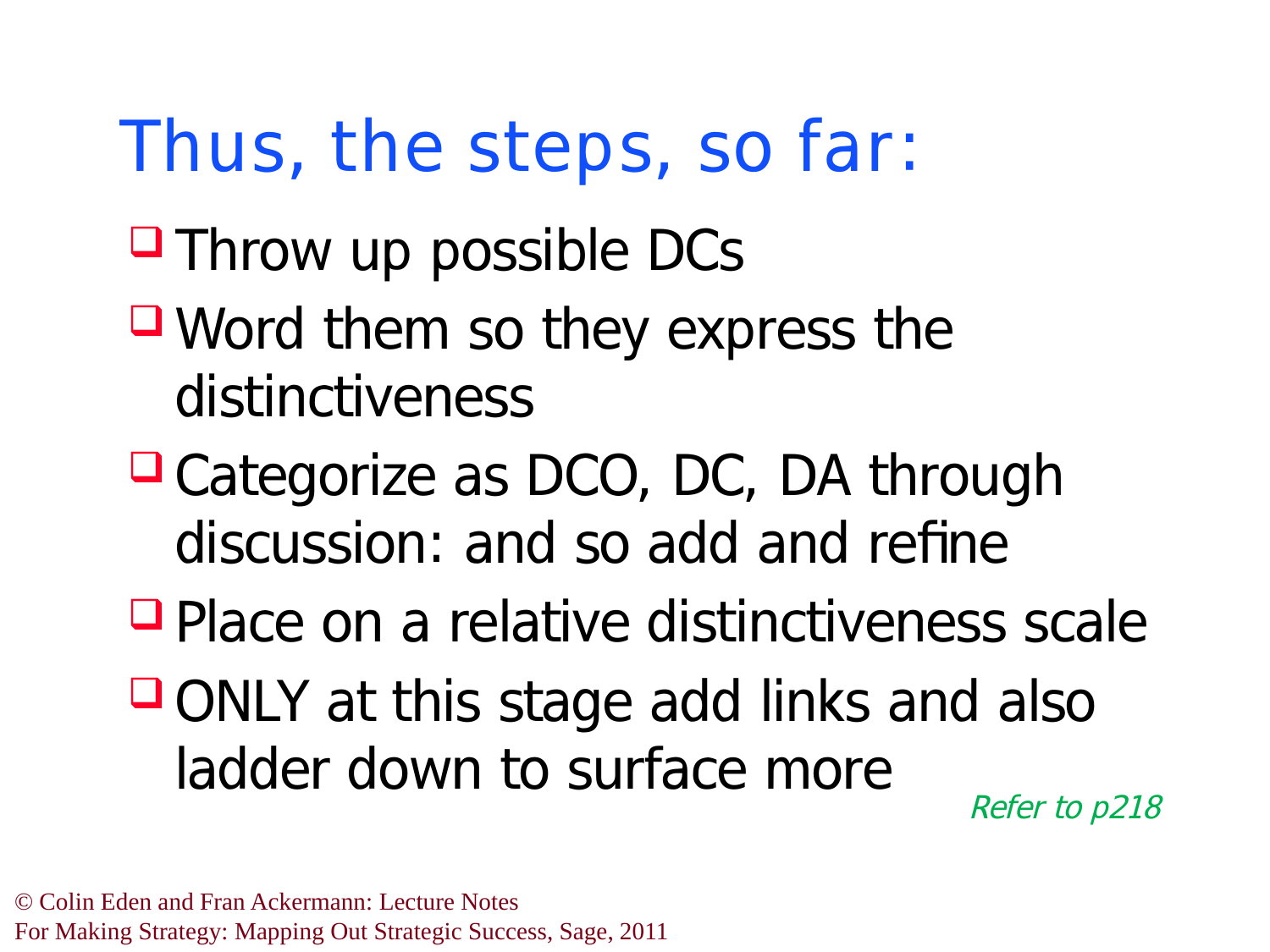

# Thus, the steps, so far:
Throw up possible DCs
Word them so they express the distinctiveness
Categorize as DCO, DC, DA through discussion: and so add and refine
Place on a relative distinctiveness scale
ONLY at this stage add links and also ladder down to surface more
Refer to p218